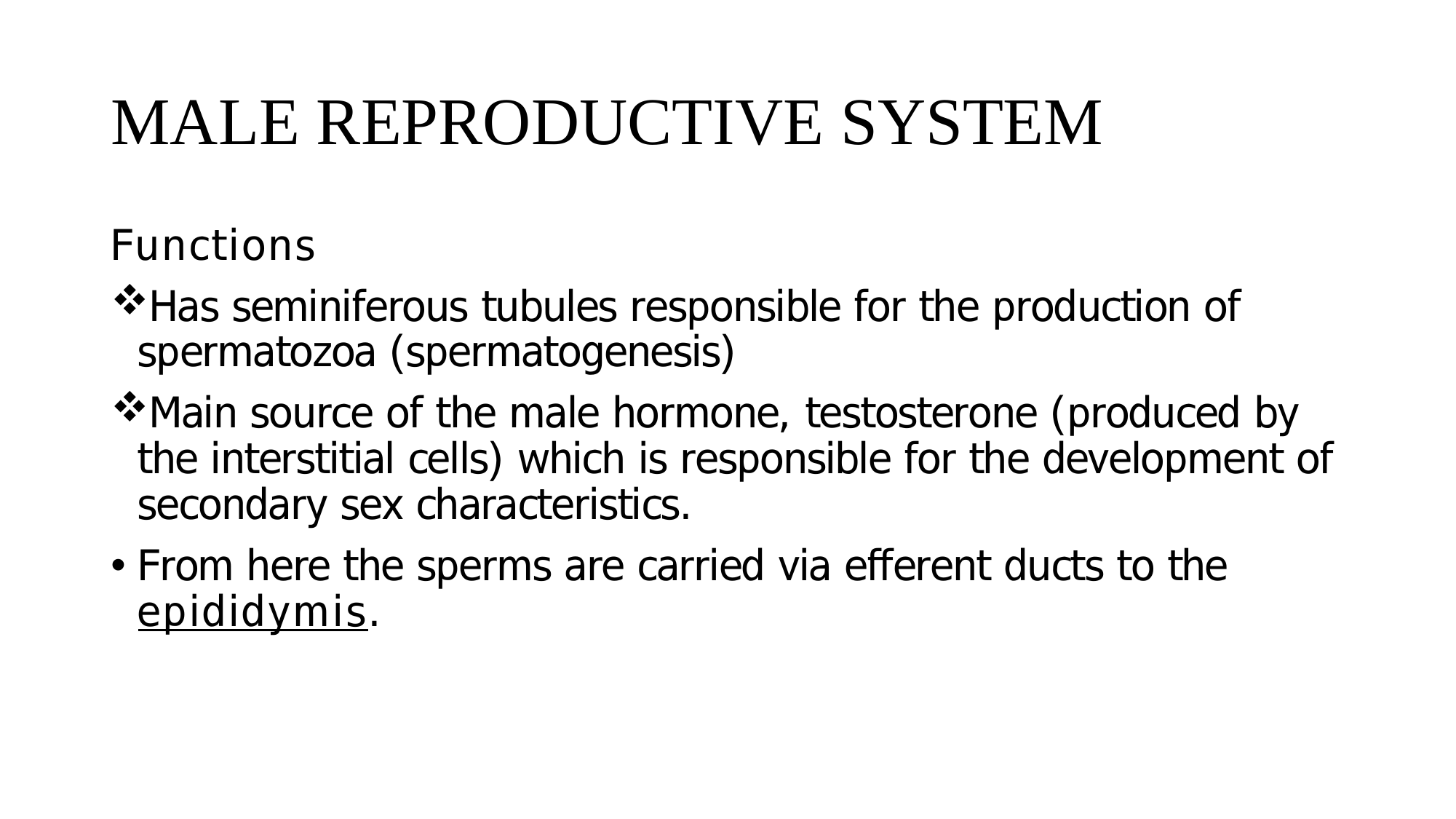

# MALE REPRODUCTIVE SYSTEM
Functions
Has seminiferous tubules responsible for the production of spermatozoa (spermatogenesis)
Main source of the male hormone, testosterone (produced by the interstitial cells) which is responsible for the development of secondary sex characteristics.
From here the sperms are carried via efferent ducts to the epididymis.